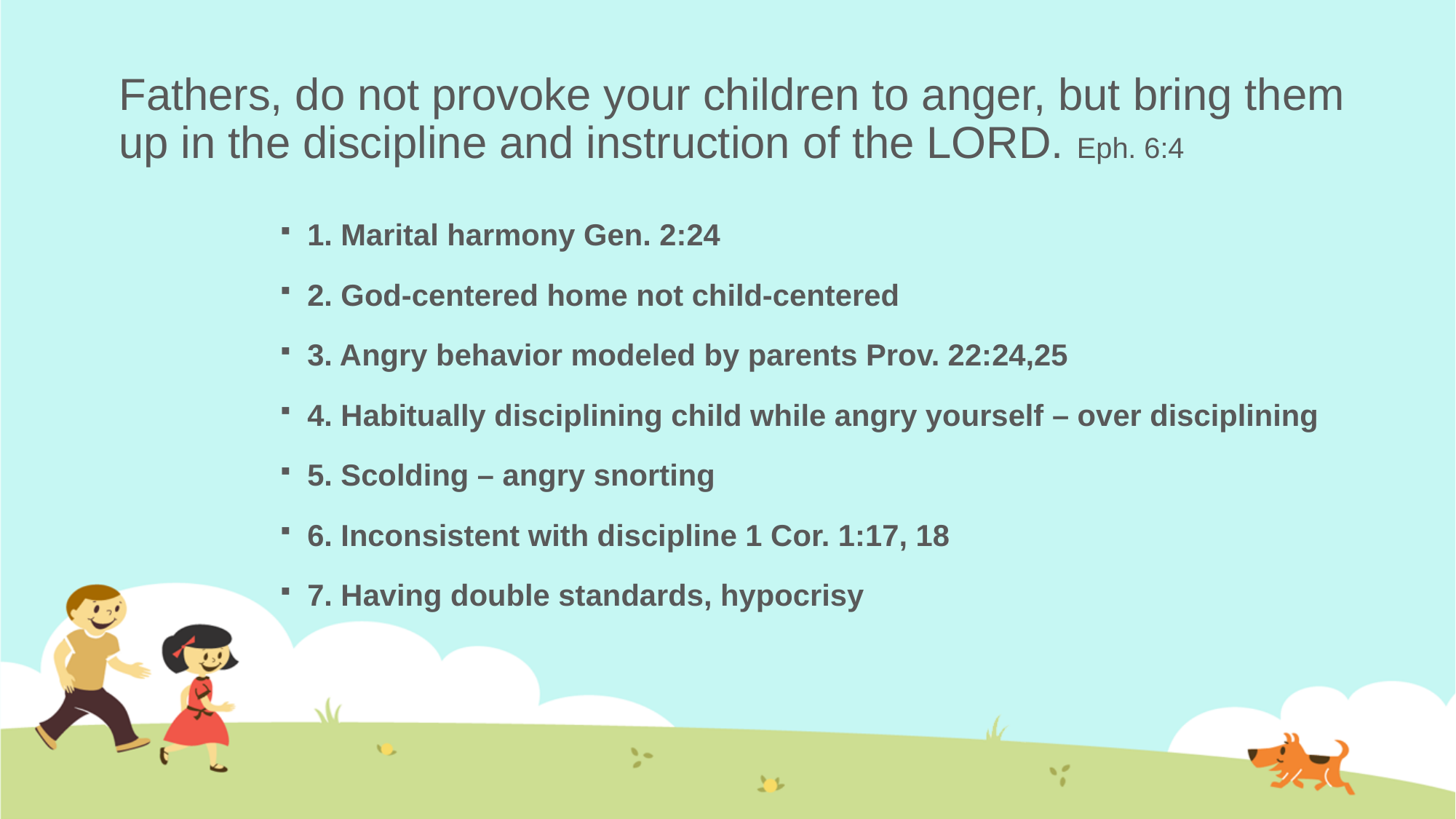

# Fathers, do not provoke your children to anger, but bring them up in the discipline and instruction of the LORD. Eph. 6:4
1. Marital harmony Gen. 2:24
2. God-centered home not child-centered
3. Angry behavior modeled by parents Prov. 22:24,25
4. Habitually disciplining child while angry yourself – over disciplining
5. Scolding – angry snorting
6. Inconsistent with discipline 1 Cor. 1:17, 18
7. Having double standards, hypocrisy